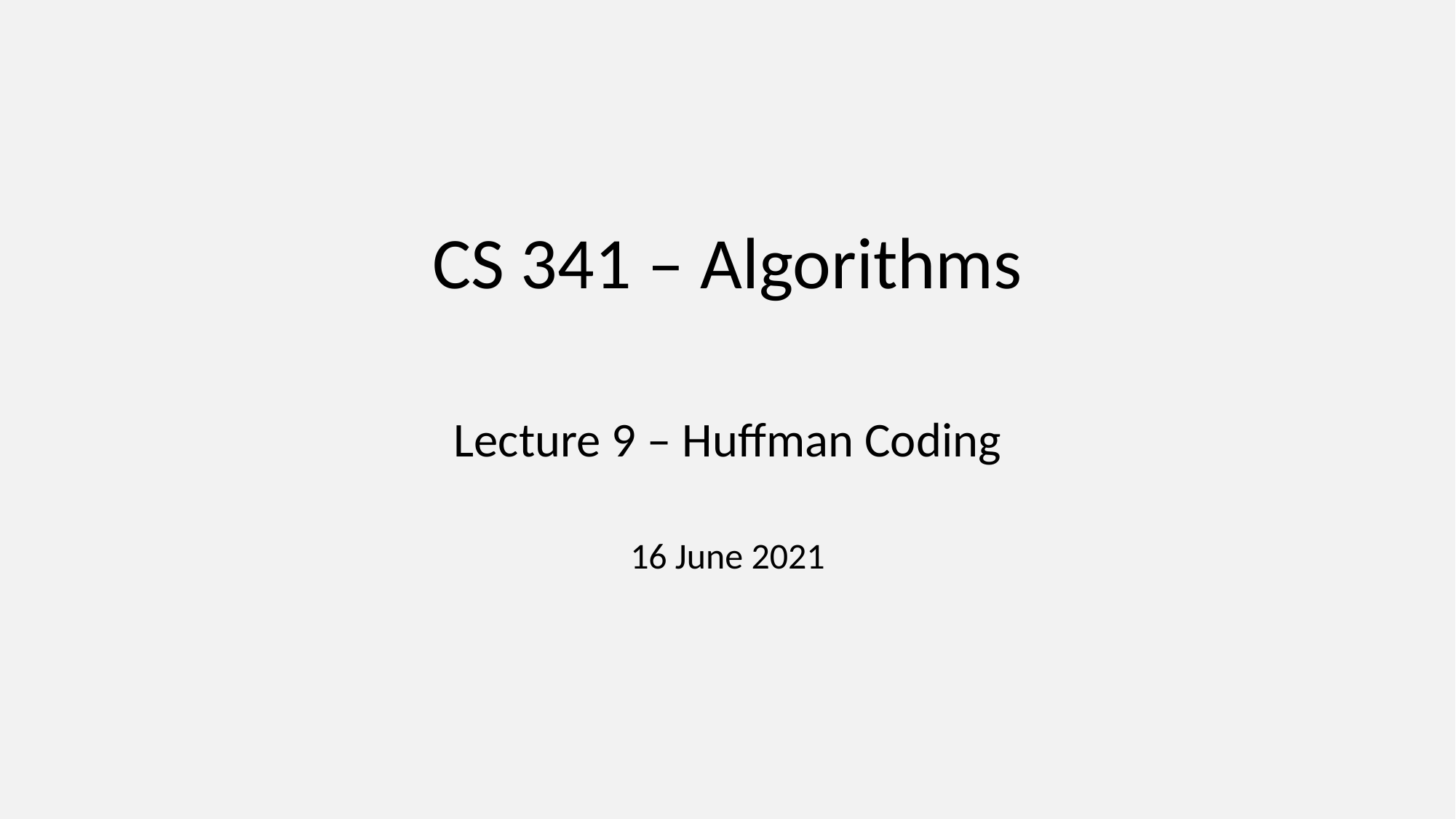

# CS 341 – Algorithms
Lecture 9 – Huffman Coding

16 June 2021